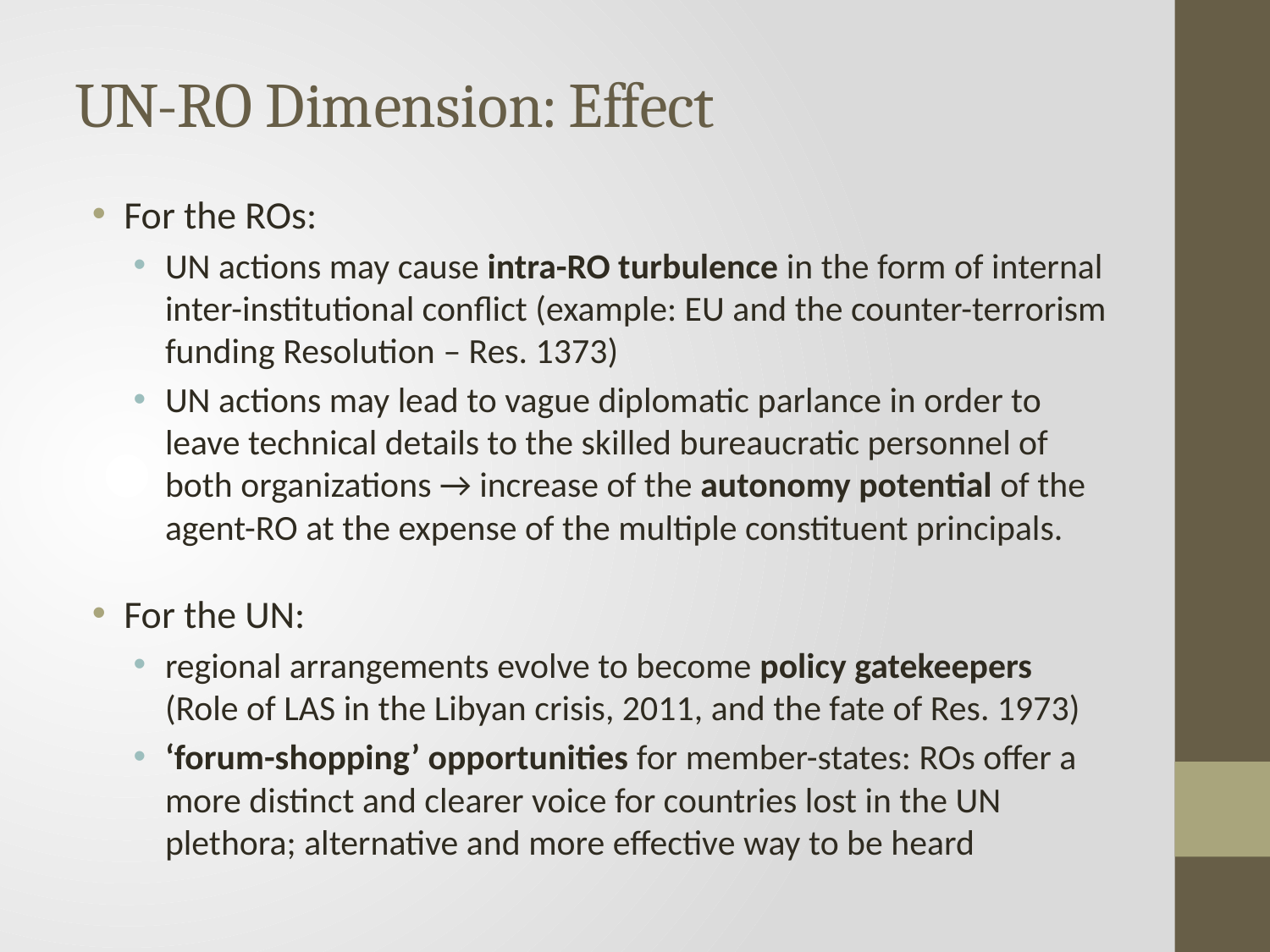

# UN-RO Dimension: Effect
For the ROs:
UN actions may cause intra-RO turbulence in the form of internal inter-institutional conflict (example: EU and the counter-terrorism funding Resolution – Res. 1373)
UN actions may lead to vague diplomatic parlance in order to leave technical details to the skilled bureaucratic personnel of both organizations → increase of the autonomy potential of the agent-RO at the expense of the multiple constituent principals.
For the UN:
regional arrangements evolve to become policy gatekeepers (Role of LAS in the Libyan crisis, 2011, and the fate of Res. 1973)
‘forum-shopping’ opportunities for member-states: ROs offer a more distinct and clearer voice for countries lost in the UN plethora; alternative and more effective way to be heard